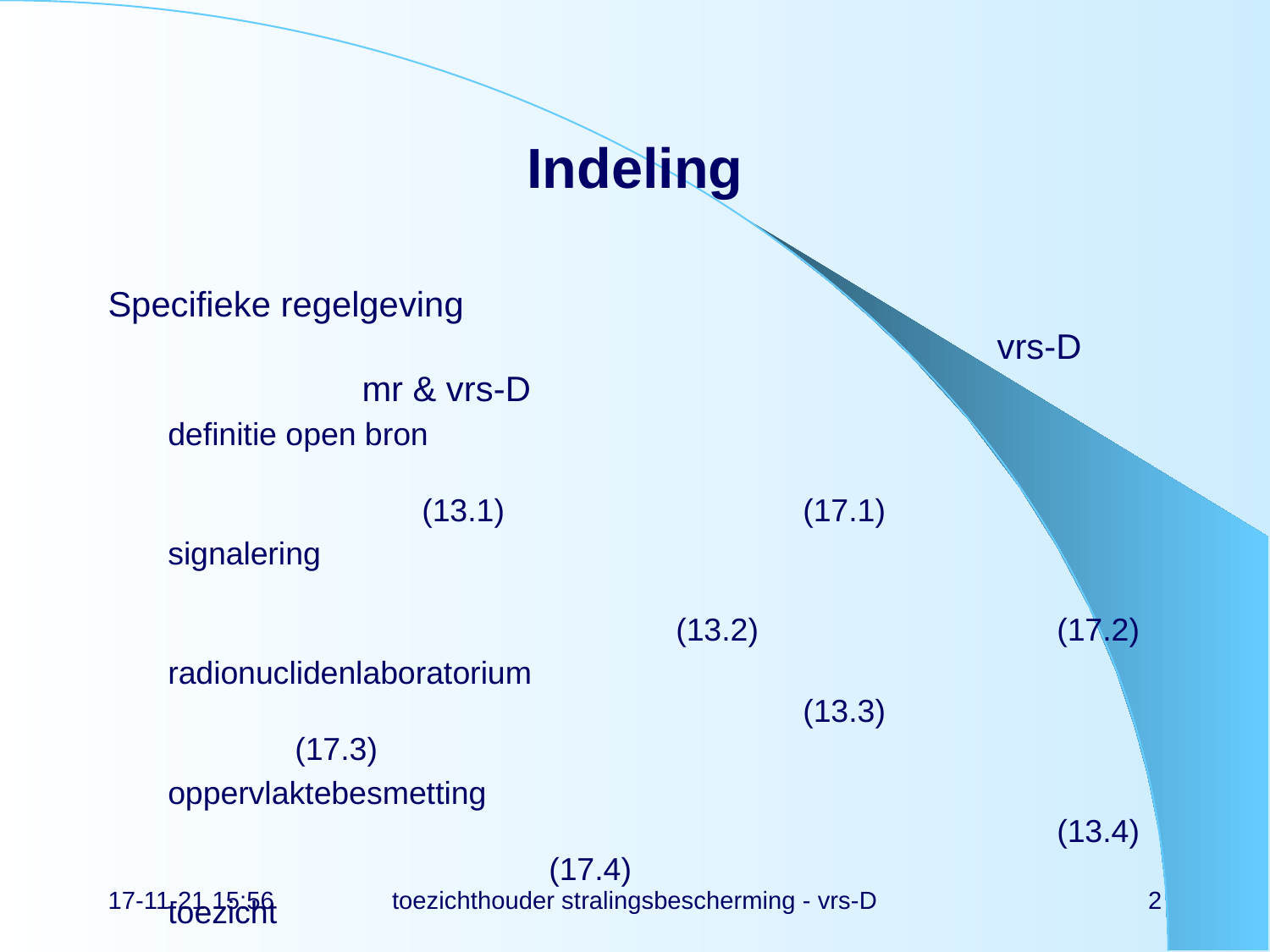

# Indeling
Specifieke regelgeving													vrs-D			mr & vrs-D
definitie open bron														(13.1)			(17.1)
signalering																	(13.2)			(17.2)
radionuclidenlaboratorium										(13.3)			(17.3)
oppervlaktebesmetting												(13.4)			(17.4)
toezicht																			(13.5)			(17.5)
17-11-21 15:56
toezichthouder stralingsbescherming - vrs-D
2